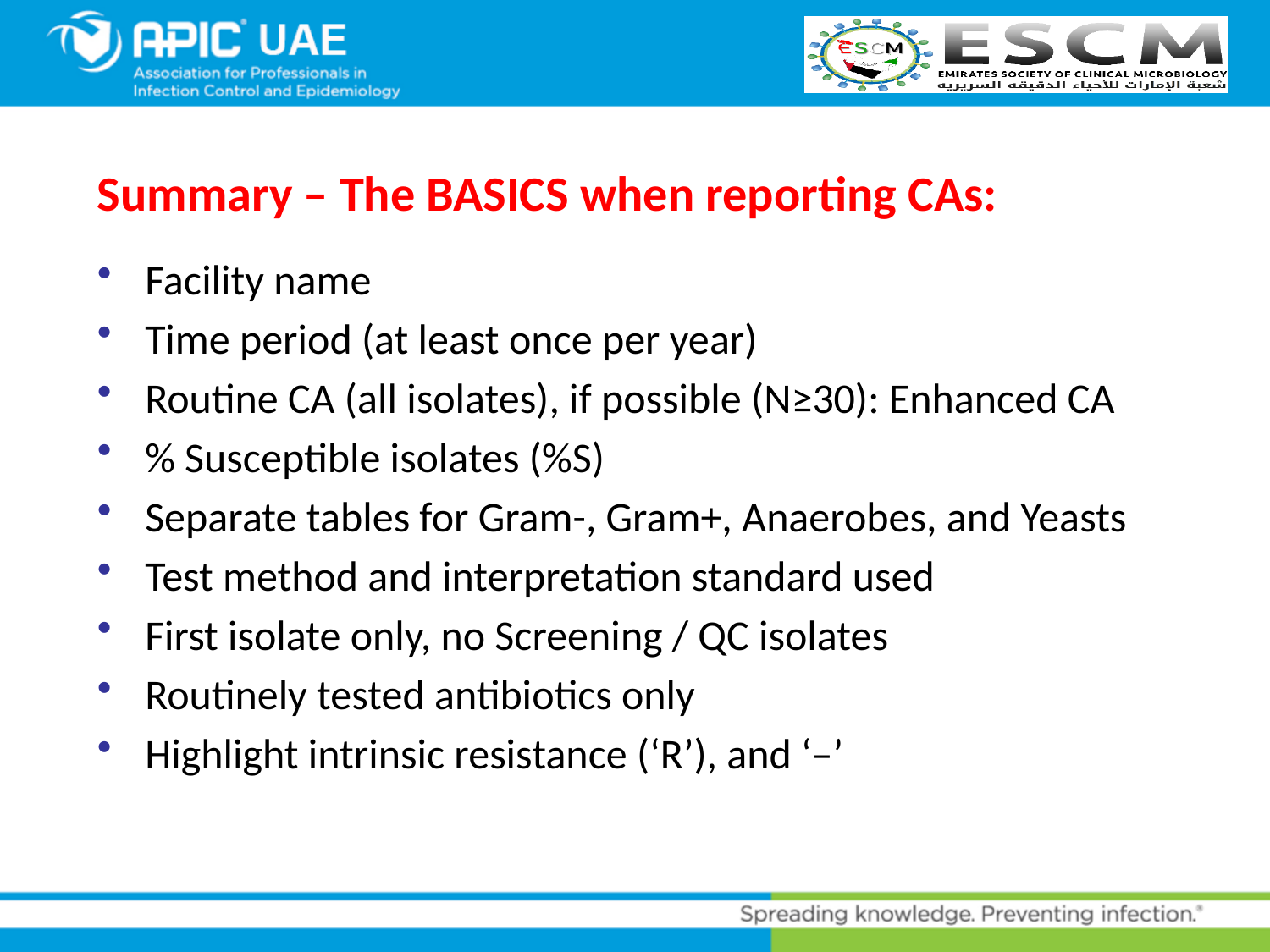

# Summary – The BASICS when reporting CAs:
Facility name
Time period (at least once per year)
Routine CA (all isolates), if possible (N≥30): Enhanced CA
% Susceptible isolates (%S)
Separate tables for Gram-, Gram+, Anaerobes, and Yeasts
Test method and interpretation standard used
First isolate only, no Screening / QC isolates
Routinely tested antibiotics only
Highlight intrinsic resistance (‘R’), and ‘–’